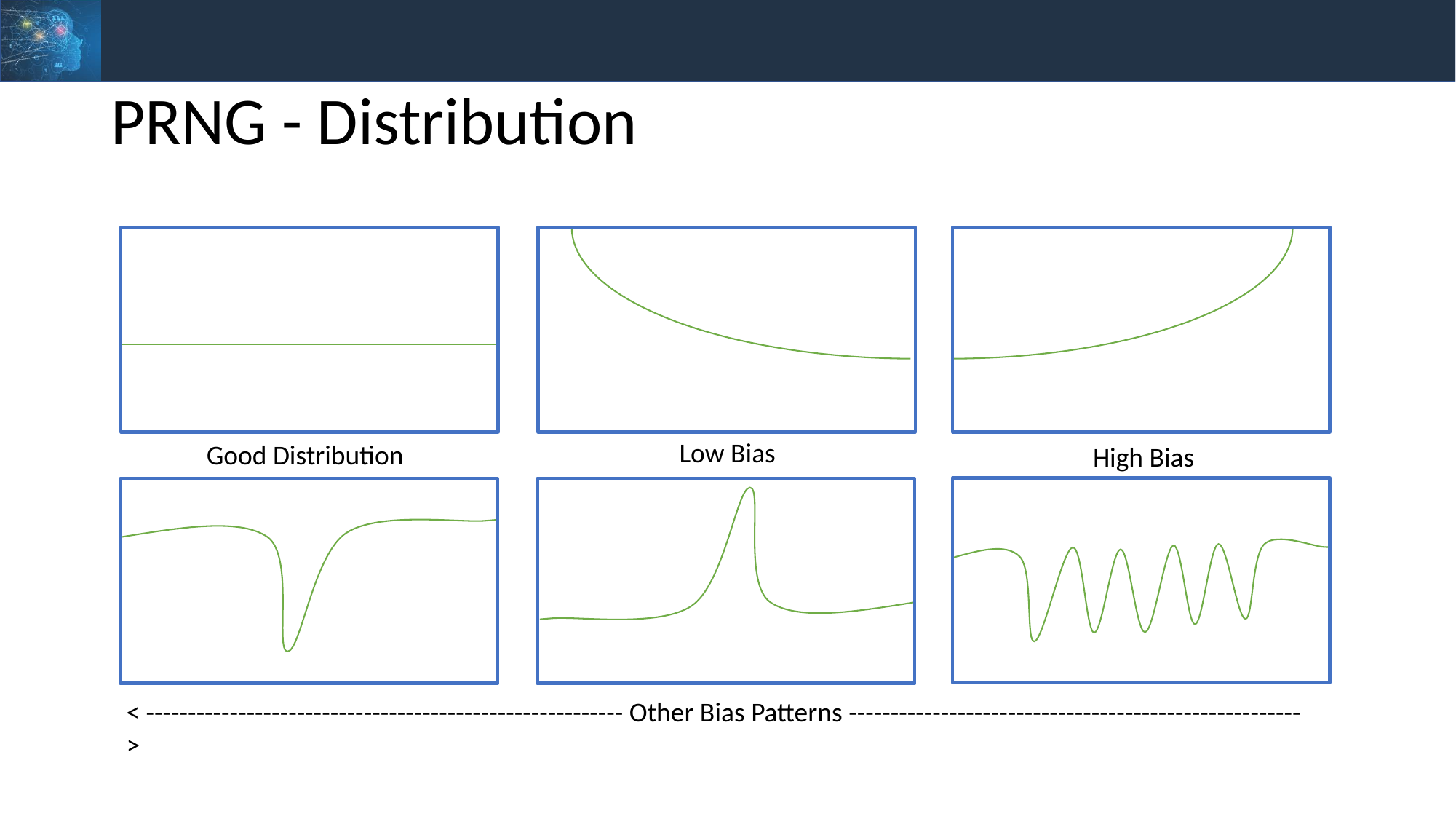

# PRNG - Distribution

Low Bias
Good Distribution
High Bias

< --------------------------------------------------------- Other Bias Patterns ------------------------------------------------------ >